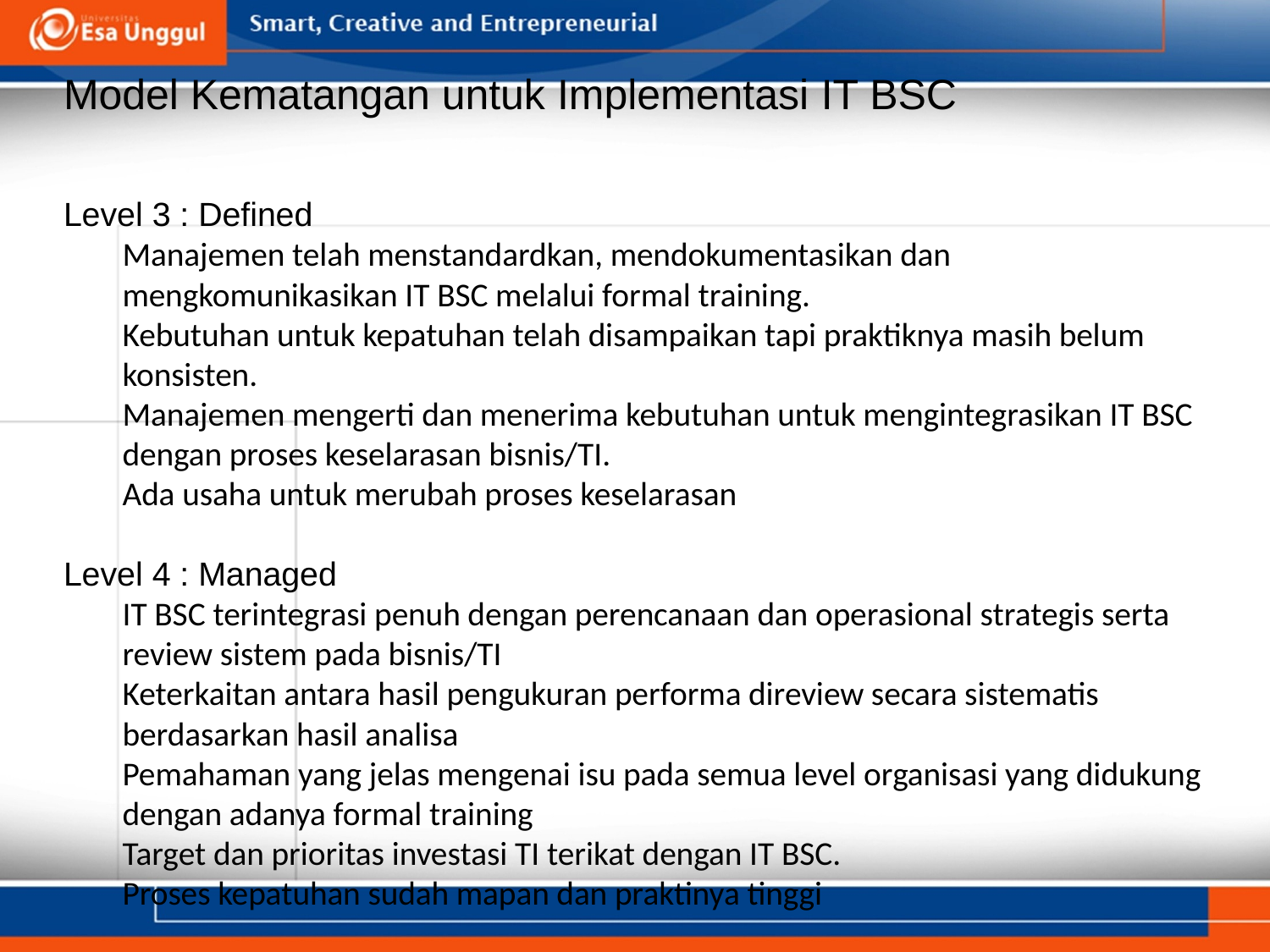

# Model Kematangan untuk Implementasi IT BSC
Level 3 : Defined
Manajemen telah menstandardkan, mendokumentasikan dan mengkomunikasikan IT BSC melalui formal training.
Kebutuhan untuk kepatuhan telah disampaikan tapi praktiknya masih belum konsisten.
Manajemen mengerti dan menerima kebutuhan untuk mengintegrasikan IT BSC dengan proses keselarasan bisnis/TI.
Ada usaha untuk merubah proses keselarasan

Level 4 : Managed
IT BSC terintegrasi penuh dengan perencanaan dan operasional strategis serta review sistem pada bisnis/TI
Keterkaitan antara hasil pengukuran performa direview secara sistematis berdasarkan hasil analisa
Pemahaman yang jelas mengenai isu pada semua level organisasi yang didukung dengan adanya formal training
Target dan prioritas investasi TI terikat dengan IT BSC.
Proses kepatuhan sudah mapan dan praktinya tinggi